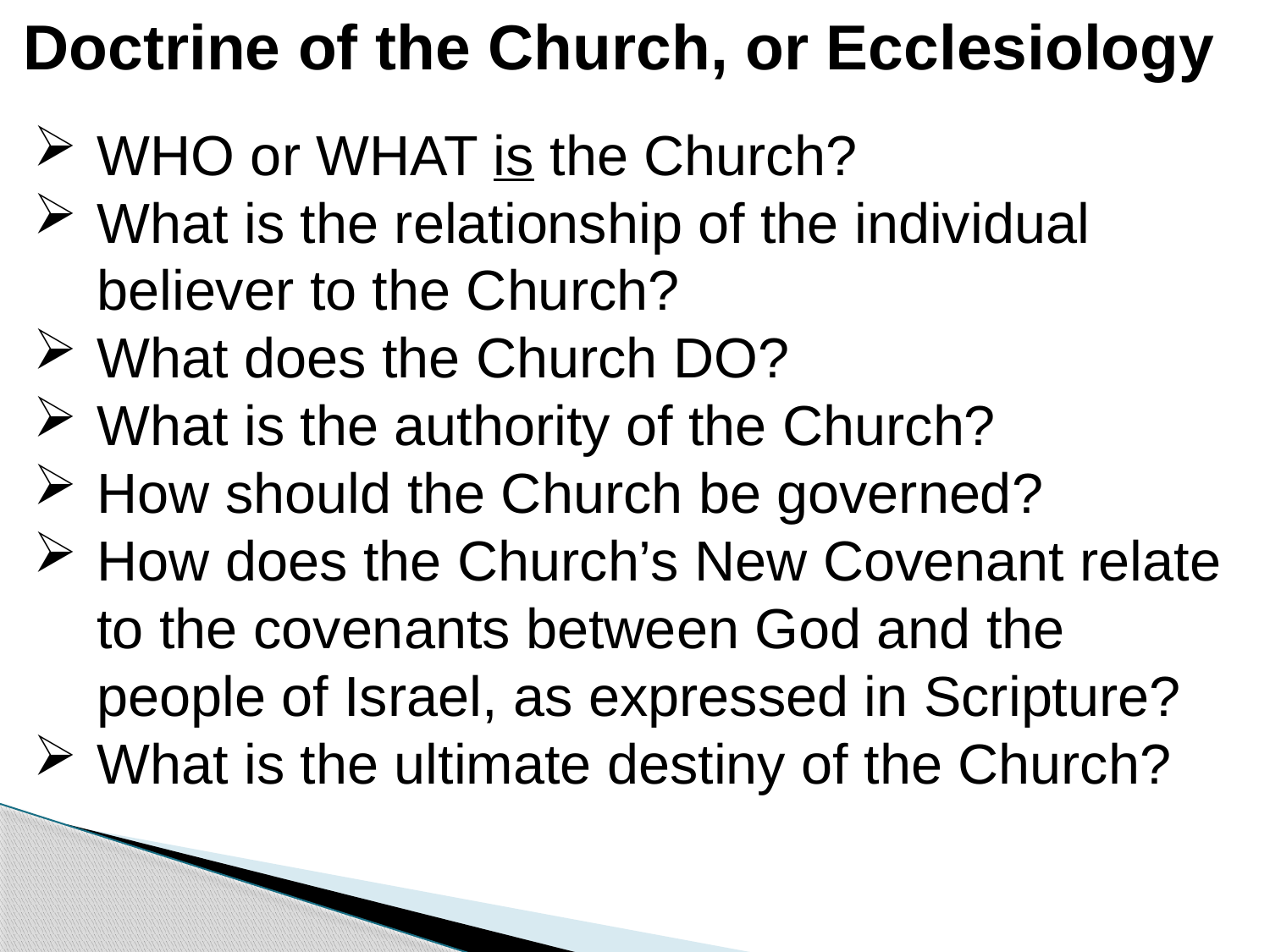

Doctrine of the Church, or Ecclesiology

WHO or WHAT is the Church?
What is the relationship of the individual believer to the Church?
What does the Church DO?
What is the authority of the Church?
How should the Church be governed?
How does the Church’s New Covenant relate to the covenants between God and the people of Israel, as expressed in Scripture?
What is the ultimate destiny of the Church?